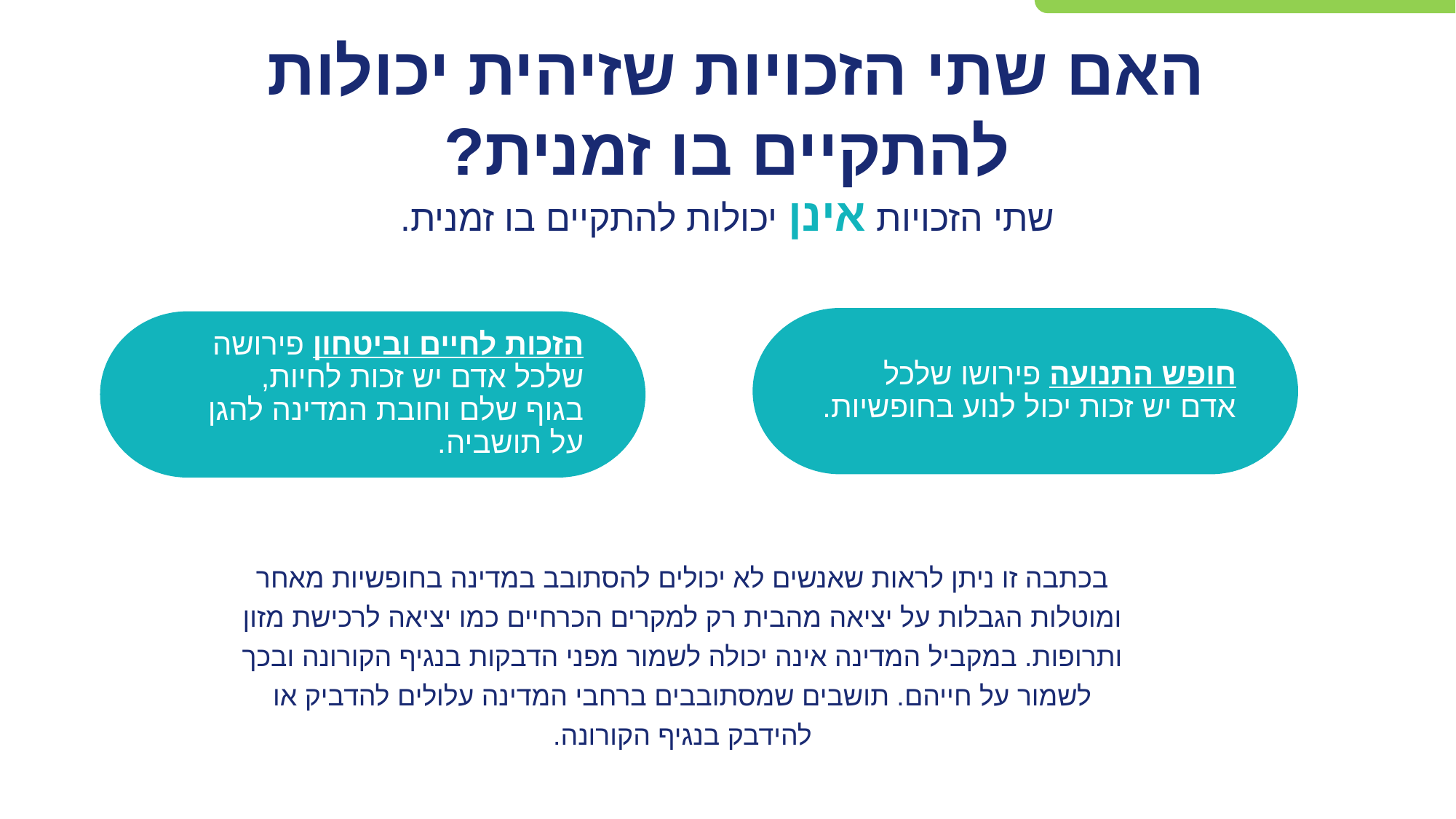

# האם שתי הזכויות שזיהית יכולות להתקיים בו זמנית?
שתי הזכויות אינן יכולות להתקיים בו זמנית.
   חופש התנועה פירושו שלכל
   אדם יש זכות יכול לנוע בחופשיות.
   הזכות לחיים וביטחון פירושה
   שלכל אדם יש זכות לחיות,
   בגוף שלם וחובת המדינה להגן
   על תושביה.
בכתבה זו ניתן לראות שאנשים לא יכולים להסתובב במדינה בחופשיות מאחר ומוטלות הגבלות על יציאה מהבית רק למקרים הכרחיים כמו יציאה לרכישת מזון ותרופות. במקביל המדינה אינה יכולה לשמור מפני הדבקות בנגיף הקורונה ובכך לשמור על חייהם. תושבים שמסתובבים ברחבי המדינה עלולים להדביק או להידבק בנגיף הקורונה.
V